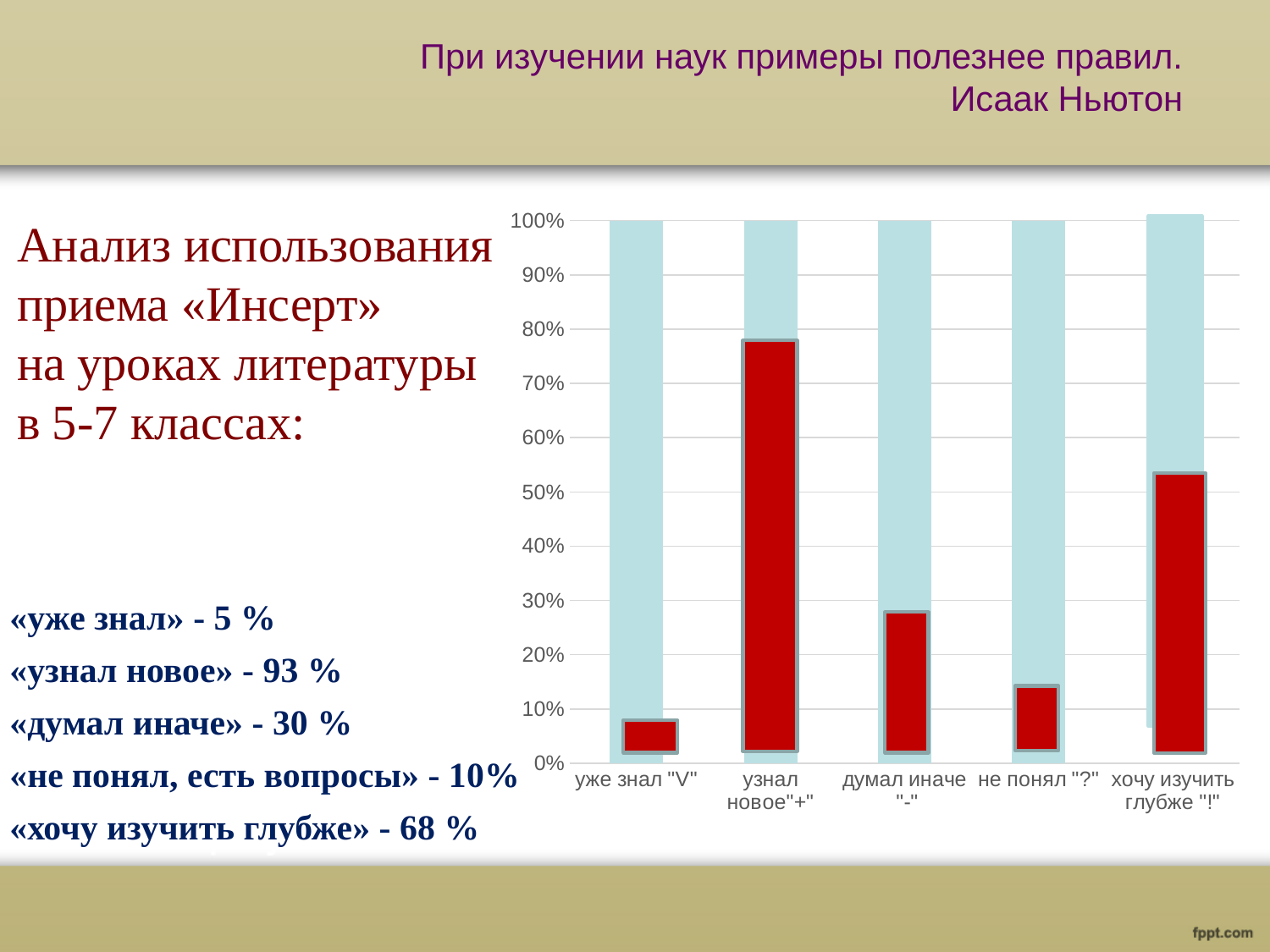

# При изучении наук примеры полезнее правил. Исаак Ньютон

### Chart

| Category | Ряд 1 |
|---|---|
| уже знал "V" | 1.0 |
| узнал новое"+" | 2.5 |
| думал иначе  "-" | 3.5 |
| не понял "?" | 4.5 |
| хочу изучить глубже "!" | None |
Анализ использования
приема «Инсерт»
на уроках литературы
в 5-7 классах:

«уже знал» - 5 %
«узнал новое» - 93 %
«думал иначе» - 30 %
«не понял, есть вопросы» - 10%
«хочу изучить глубже» - 68 %